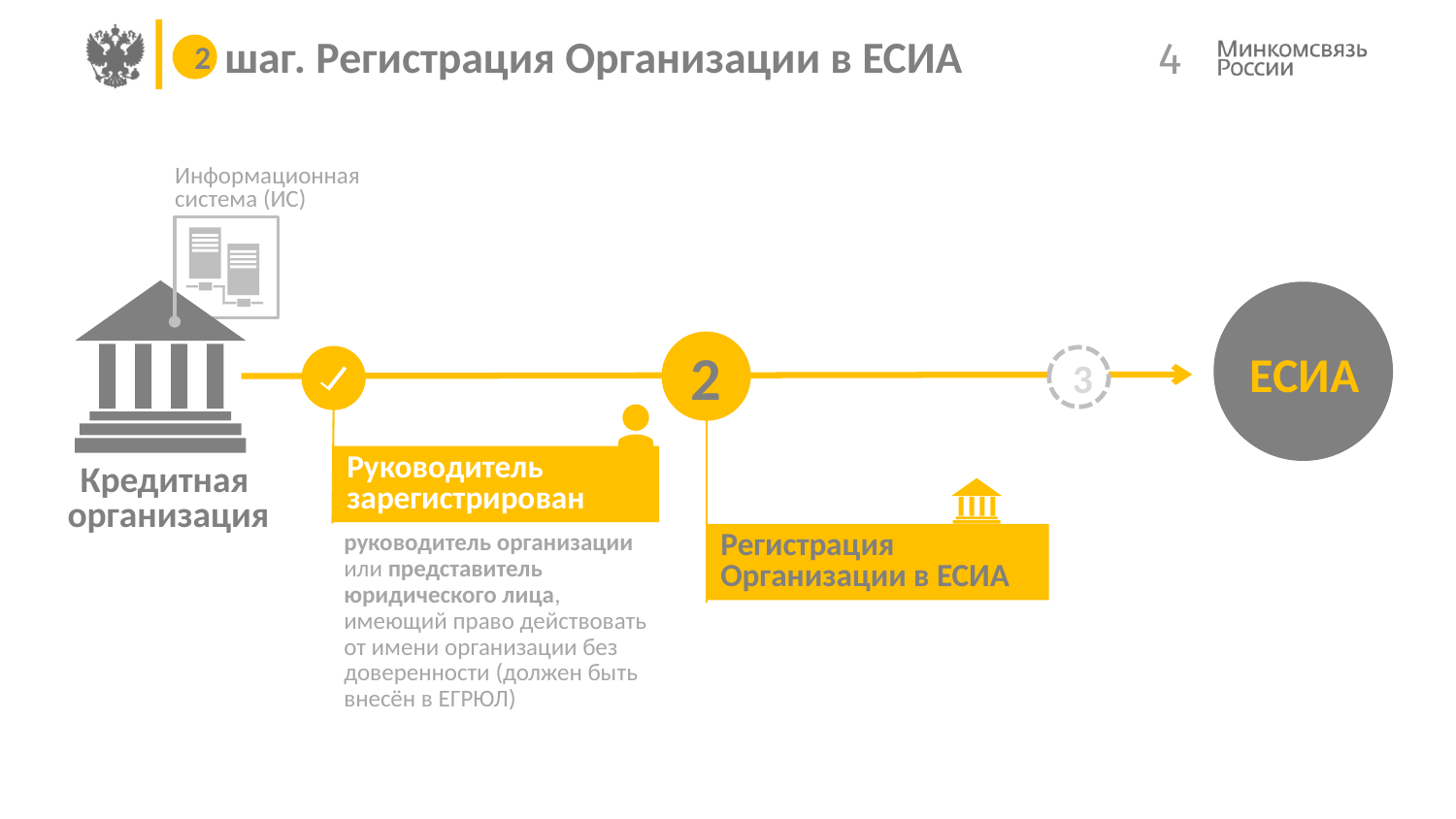

# шаг. Регистрация Организации в ЕСИА
 4
2
Информационная
система (ИС)

ЕСИА
2
3

Руководитель зарегистрирован
Кредитная
организация

руководитель организации
или представитель юридического лица, имеющий право действовать от имени организации без доверенности (должен быть внесён в ЕГРЮЛ)
Регистрация Организации в ЕСИА